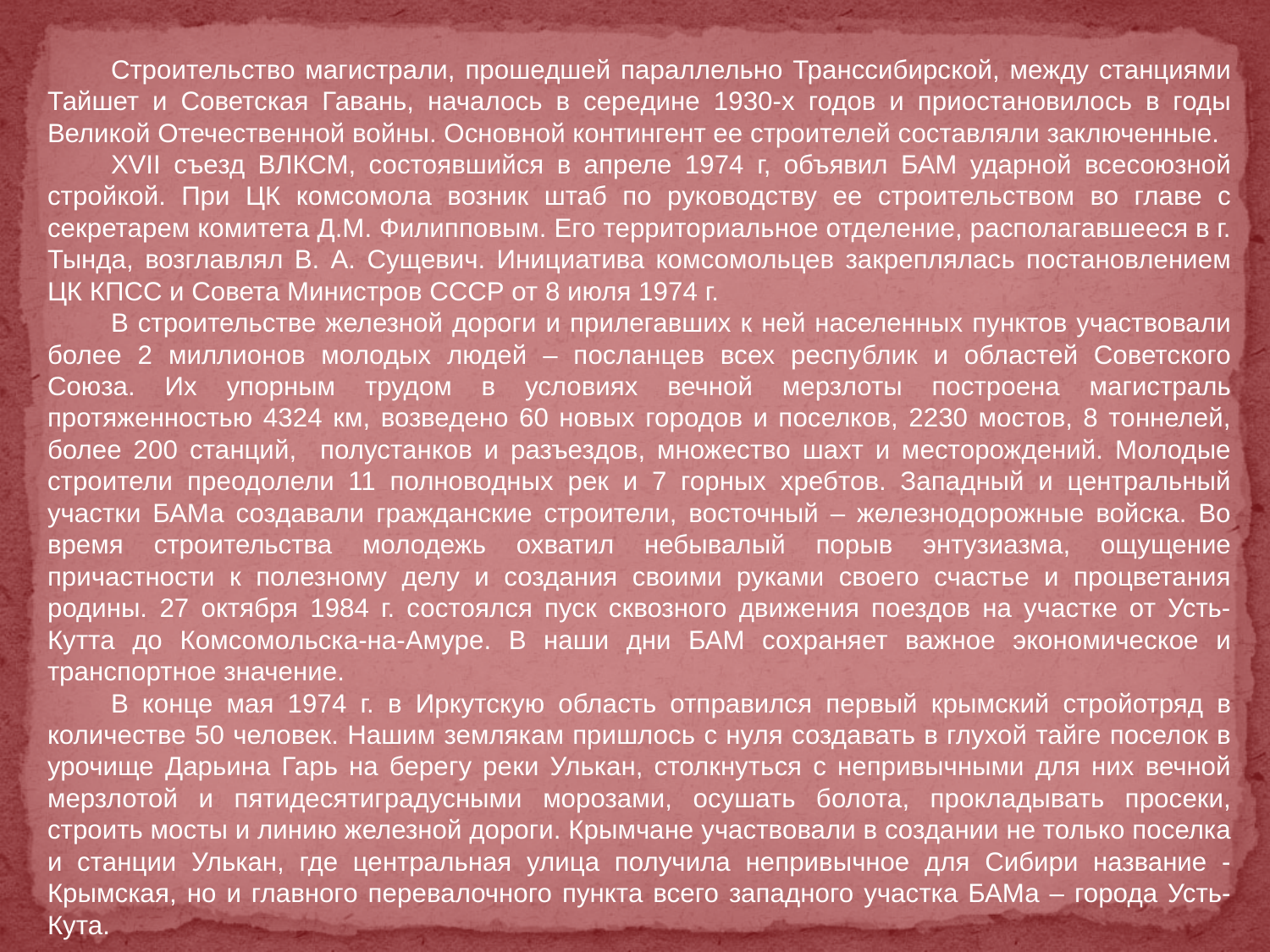

Строительство магистрали, прошедшей параллельно Транссибирской, между станциями Тайшет и Советская Гавань, началось в середине 1930-х годов и приостановилось в годы Великой Отечественной войны. Основной контингент ее строителей составляли заключенные.
XVII съезд ВЛКСМ, состоявшийся в апреле 1974 г, объявил БАМ ударной всесоюзной стройкой. При ЦК комсомола возник штаб по руководству ее строительством во главе с секретарем комитета Д.М. Филипповым. Его территориальное отделение, располагавшееся в г. Тында, возглавлял В. А. Сущевич. Инициатива комсомольцев закреплялась постановлением ЦК КПСС и Совета Министров СССР от 8 июля 1974 г.
В строительстве железной дороги и прилегавших к ней населенных пунктов участвовали более 2 миллионов молодых людей – посланцев всех республик и областей Советского Союза. Их упорным трудом в условиях вечной мерзлоты построена магистраль протяженностью 4324 км, возведено 60 новых городов и поселков, 2230 мостов, 8 тоннелей, более 200 станций,  полустанков и разъездов, множество шахт и месторождений. Молодые строители преодолели 11 полноводных рек и 7 горных хребтов. Западный и центральный участки БАМа создавали гражданские строители, восточный – железнодорожные войска. Во время строительства молодежь охватил небывалый порыв энтузиазма, ощущение причастности к полезному делу и создания своими руками своего счастье и процветания родины. 27 октября 1984 г. состоялся пуск сквозного движения поездов на участке от Усть-Кутта до Комсомольска-на-Амуре. В наши дни БАМ сохраняет важное экономическое и транспортное значение.
В конце мая 1974 г. в Иркутскую область отправился первый крымский стройотряд в количестве 50 человек. Нашим землякам пришлось с нуля создавать в глухой тайге поселок в урочище Дарьина Гарь на берегу реки Улькан, столкнуться с непривычными для них вечной мерзлотой и пятидесятиградусными морозами, осушать болота, прокладывать просеки, строить мосты и линию железной дороги. Крымчане участвовали в создании не только поселка и станции Улькан, где центральная улица получила непривычное для Сибири название - Крымская, но и главного перевалочного пункта всего западного участка БАМа – города Усть-Кута.